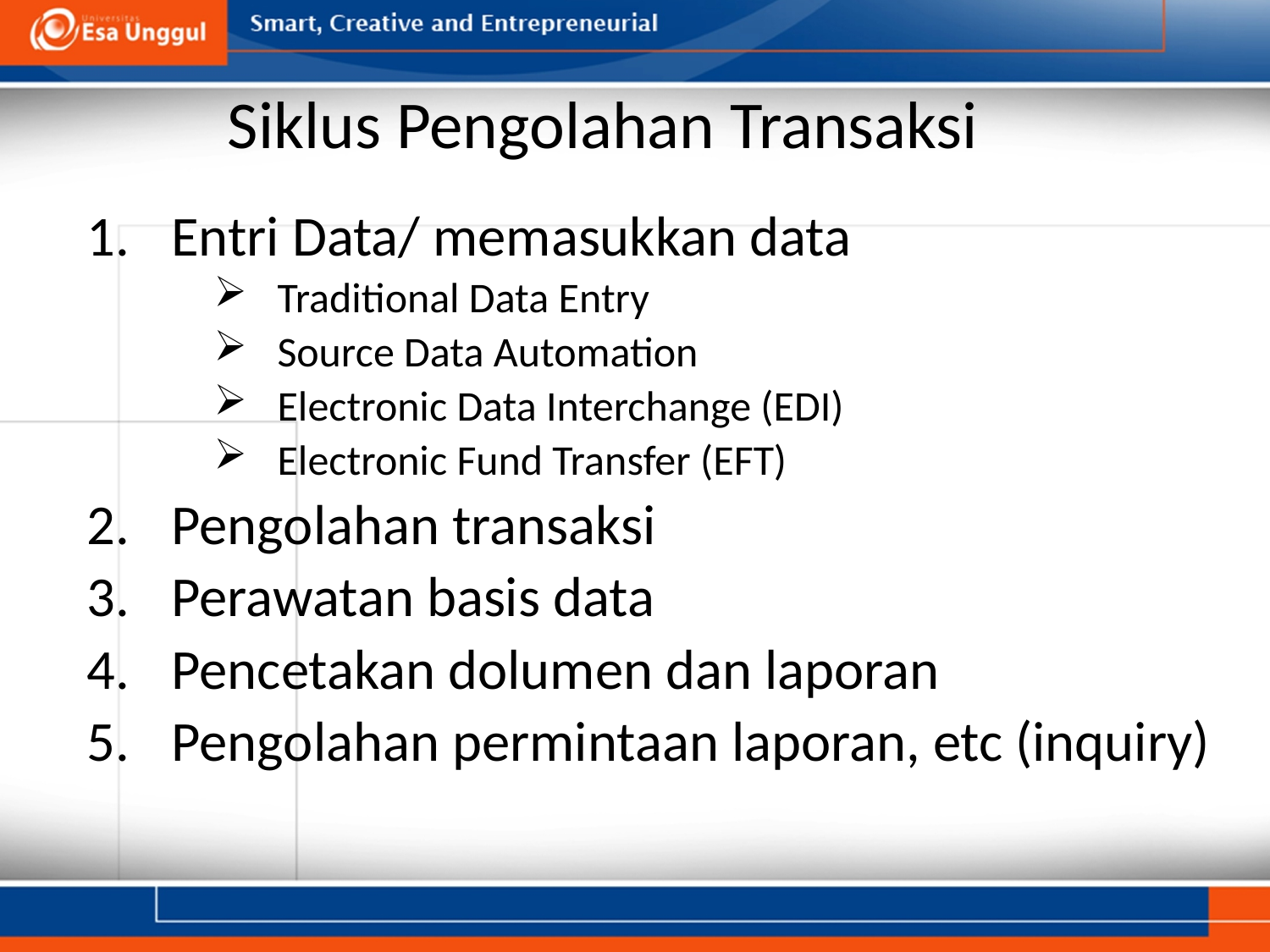

# Siklus Pengolahan Transaksi
Entri Data/ memasukkan data
Traditional Data Entry
Source Data Automation
Electronic Data Interchange (EDI)
Electronic Fund Transfer (EFT)
Pengolahan transaksi
Perawatan basis data
Pencetakan dolumen dan laporan
Pengolahan permintaan laporan, etc (inquiry)